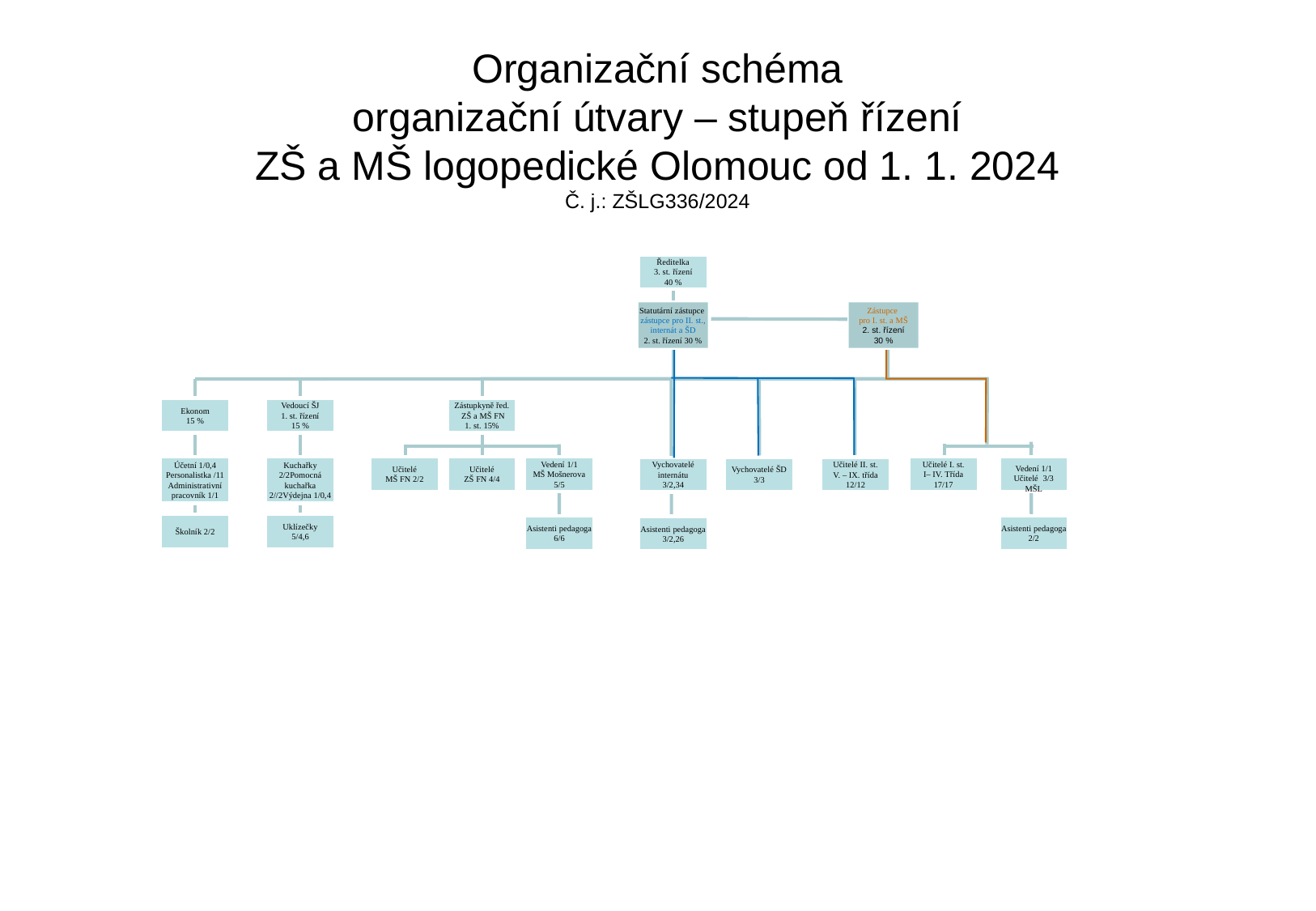

Organizační schéma
organizační útvary – stupeň řízení
ZŠ a MŠ logopedické Olomouc od 1. 1. 2024
Č. j.: ZŠLG336/2024

Ředitelka
3. st. řízení
40 %

Zástupce
pro I. st. a MŠ
2. st. řízení
30 %

Statutární zástupce  zástupce pro II. st., internát a ŠD
2. st. řízení 30 %

Zástupkyně řed.
 ZŠ a MŠ FN
1. st. 15%

Vedoucí vychov.
1. st. řízení
15 %

Ekonom
15 %

Vedoucí ŠJ
1. st. řízení
15 %

Kuchařky
2/2Pomocná kuchařka 2//2Výdejna 1/0,4

Učitelé
MŠ FN 2/2

Učitelé
ZŠ FN 4/4

Vedení 1/1
MŠ Mošnerova
5/5

Učitelé I. st.
I– IV. Třída
17/17

Vedení 1/1
Učitelé  3/3
MŠL

Účetní 1/0,4
Personalistka /11
Administrativní pracovník 1/1

Učitelé II. st.
V. – IX. třída
12/12

Vychovatelé internátu
3/2,34

Vychovatelé ŠD
3/3

Školník 2/2

Uklízečky
5/4,6

Asistenti pedagoga
6/6

Asistenti pedagoga
2/2

Asistenti pedagoga
3/2,26